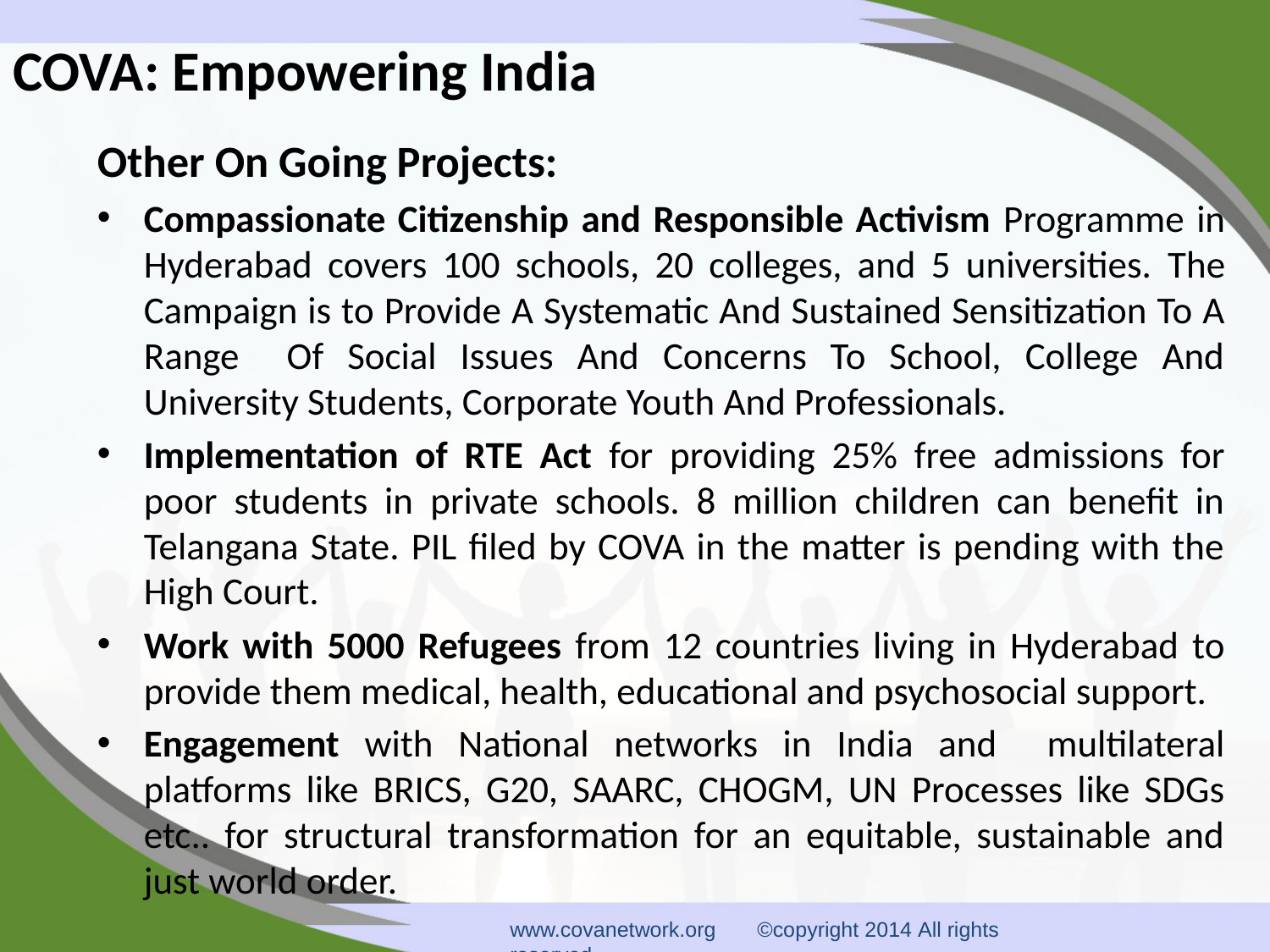

# COVA: Empowering India
Other On Going Projects:
Compassionate Citizenship and Responsible Activism Programme in Hyderabad covers 100 schools, 20 colleges, and 5 universities. The Campaign is to Provide A Systematic And Sustained Sensitization To A Range  Of Social Issues And Concerns To School, College And University Students, Corporate Youth And Professionals.
Implementation of RTE Act for providing 25% free admissions for poor students in private schools. 8 million children can benefit in Telangana State. PIL filed by COVA in the matter is pending with the High Court.
Work with 5000 Refugees from 12 countries living in Hyderabad to provide them medical, health, educational and psychosocial support.
Engagement with National networks in India and  multilateral platforms like BRICS, G20, SAARC, CHOGM, UN Processes like SDGs etc.. for structural transformation for an equitable, sustainable and just world order.